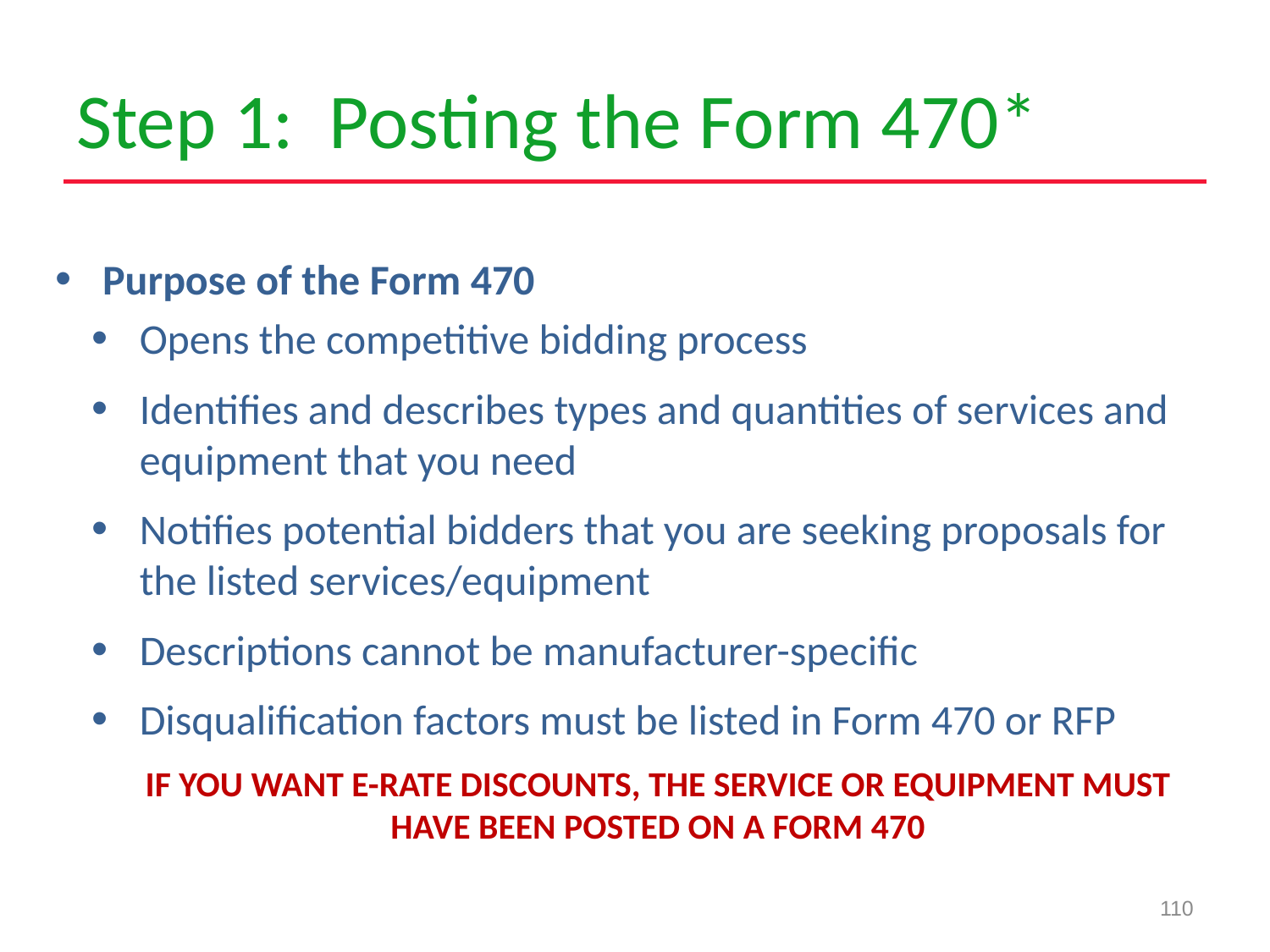

# Step 1:  Posting the Form 470*
Purpose of the Form 470
Opens the competitive bidding process
Identifies and describes types and quantities of services and equipment that you need
Notifies potential bidders that you are seeking proposals for the listed services/equipment
Descriptions cannot be manufacturer-specific
Disqualification factors must be listed in Form 470 or RFP
IF YOU WANT E-RATE DISCOUNTS, THE SERVICE OR EQUIPMENT MUST HAVE BEEN POSTED ON A FORM 470

110